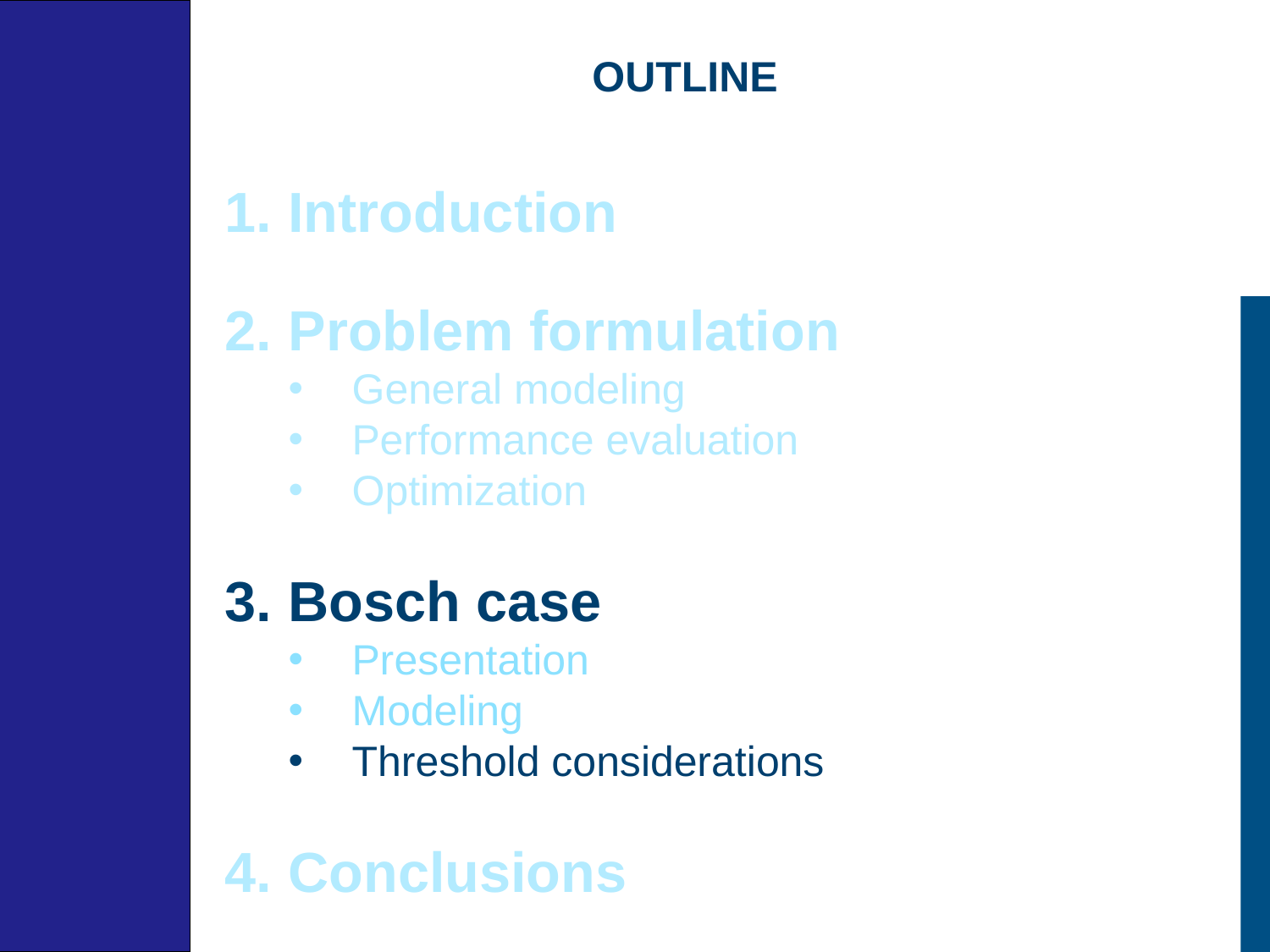

# OUTLINE
Introduction

Problem formulation
General modeling
Performance evaluation
Optimization

Bosch case
Presentation
Modeling
Threshold considerations

Conclusions